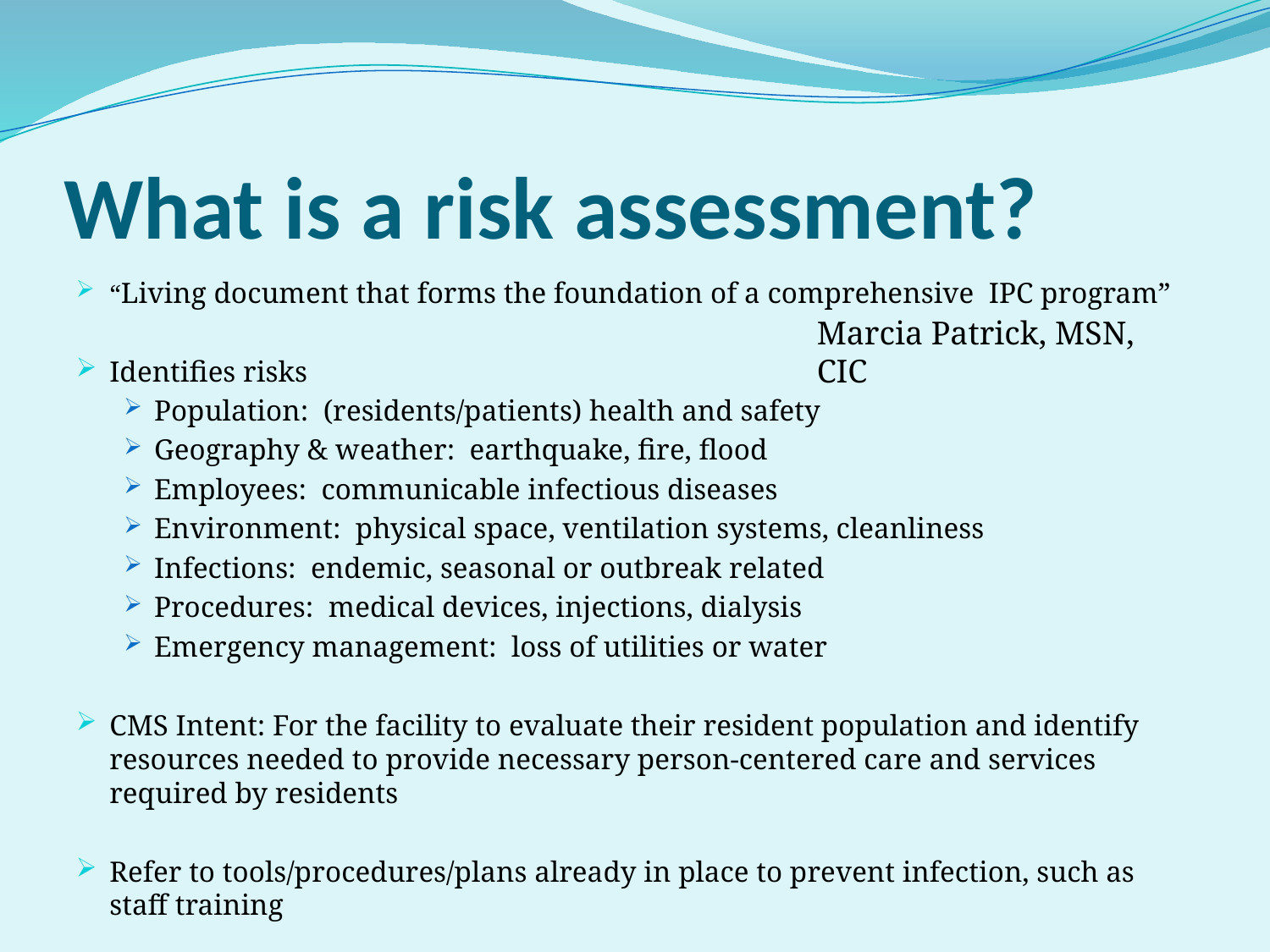

# What is a risk assessment?
“Living document that forms the foundation of a comprehensive  IPC program”

Identifies risks
Population:  (residents/patients) health and safety
Geography & weather:  earthquake, fire, flood
Employees:  communicable infectious diseases
Environment:  physical space, ventilation systems, cleanliness
Infections:  endemic, seasonal or outbreak related
Procedures:  medical devices, injections, dialysis
Emergency management:  loss of utilities or water

CMS Intent: For the facility to evaluate their resident population and identify resources needed to provide necessary person-centered care and services required by residents

Refer to tools/procedures/plans already in place to prevent infection, such as staff training

Marcia Patrick, MSN, CIC